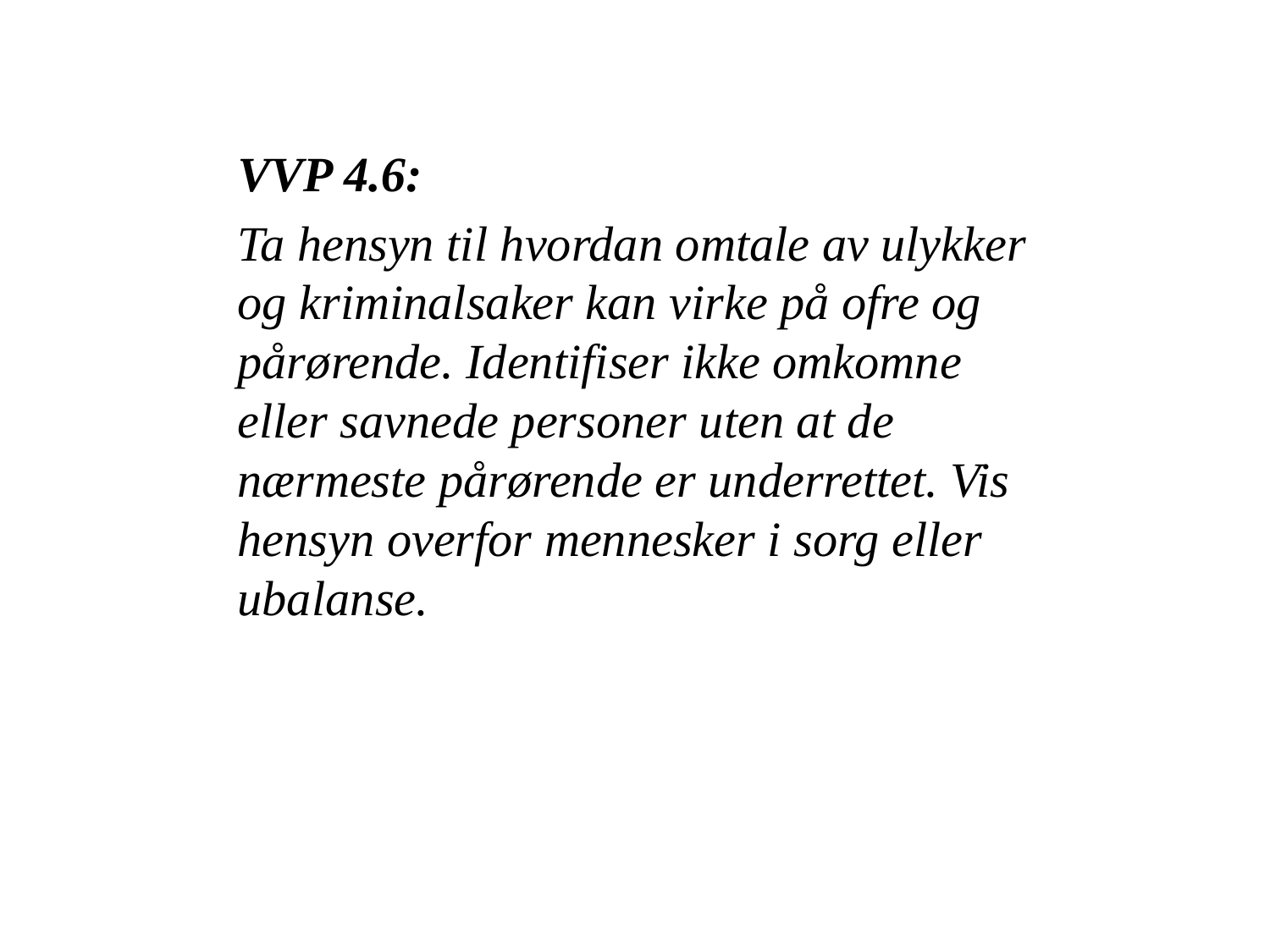

VVP 4.6:
Ta hensyn til hvordan omtale av ulykker og kriminalsaker kan virke på ofre og pårørende. Identifiser ikke omkomne eller savnede personer uten at de nærmeste pårørende er underrettet. Vis hensyn overfor mennesker i sorg eller ubalanse.